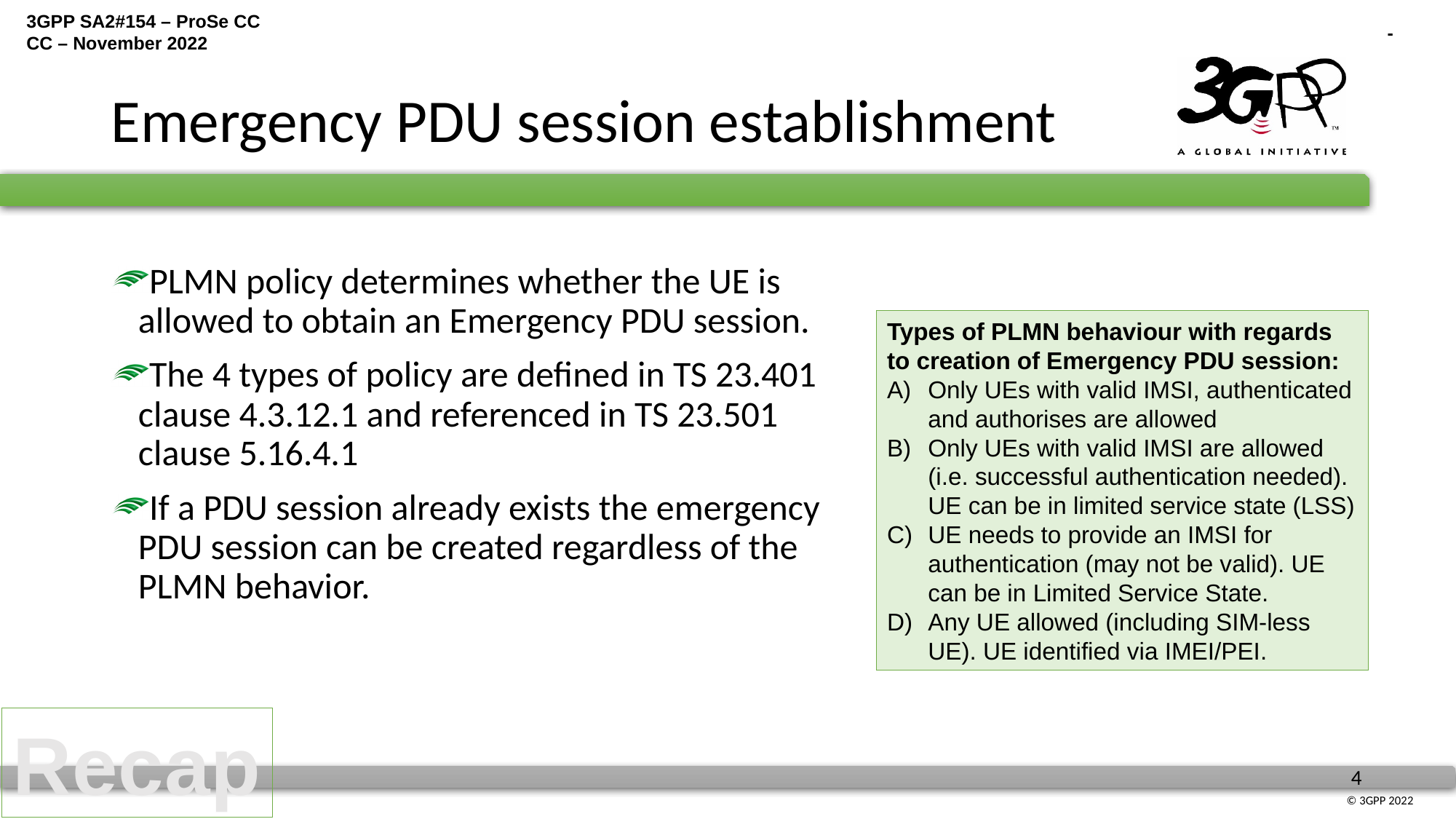

# Emergency PDU session establishment
PLMN policy determines whether the UE is allowed to obtain an Emergency PDU session.
The 4 types of policy are defined in TS 23.401 clause 4.3.12.1 and referenced in TS 23.501 clause 5.16.4.1
If a PDU session already exists the emergency PDU session can be created regardless of the PLMN behavior.

Types of PLMN behaviour with regards to creation of Emergency PDU session:
Only UEs with valid IMSI, authenticated and authorises are allowed
Only UEs with valid IMSI are allowed (i.e. successful authentication needed). UE can be in limited service state (LSS)
UE needs to provide an IMSI for authentication (may not be valid). UE can be in Limited Service State.
Any UE allowed (including SIM-less UE). UE identified via IMEI/PEI.
Recap